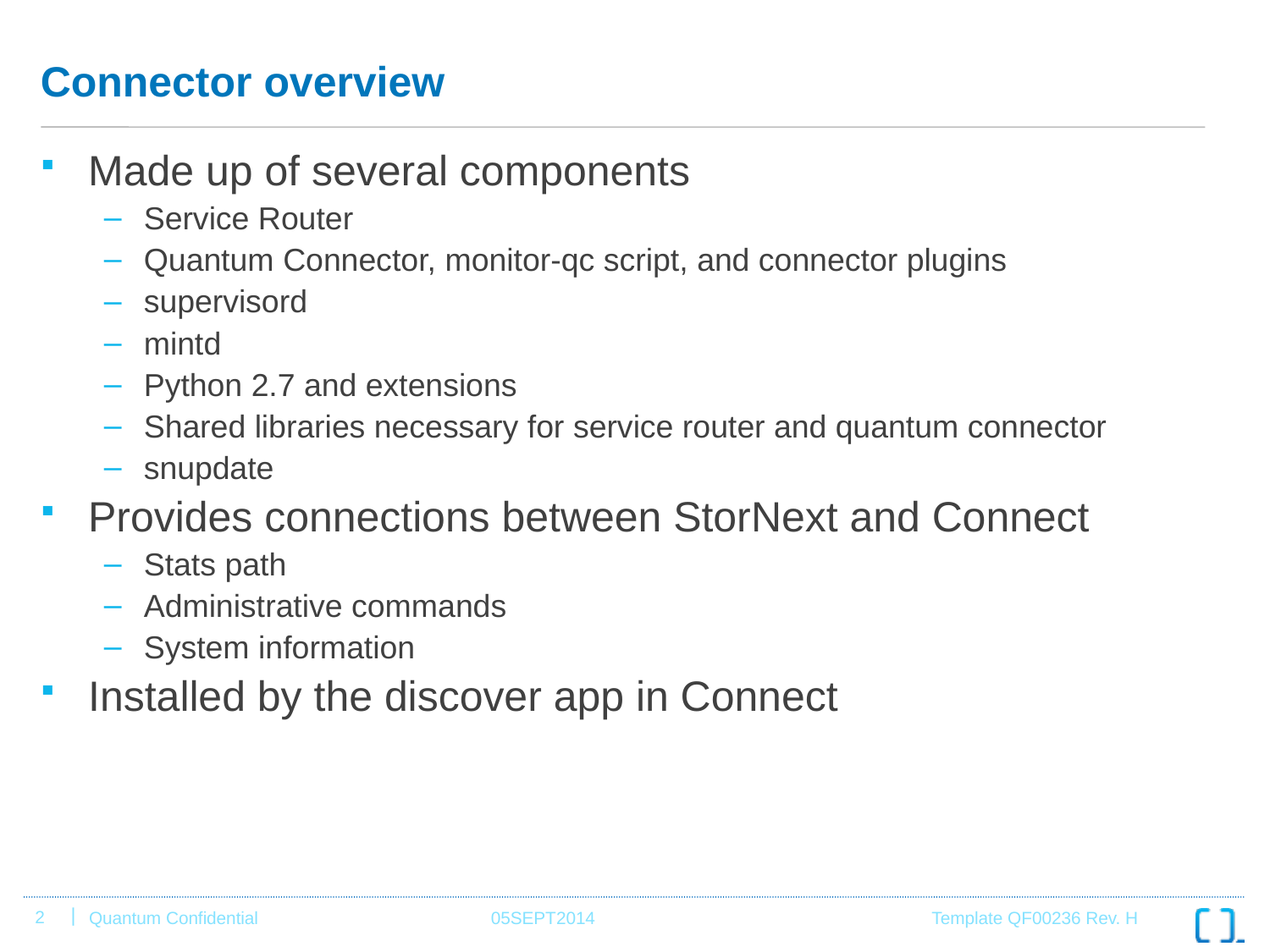

# Connector overview
Made up of several components
Service Router
Quantum Connector, monitor-qc script, and connector plugins
supervisord
mintd
Python 2.7 and extensions
Shared libraries necessary for service router and quantum connector
snupdate
Provides connections between StorNext and Connect
Stats path
Administrative commands
System information
Installed by the discover app in Connect